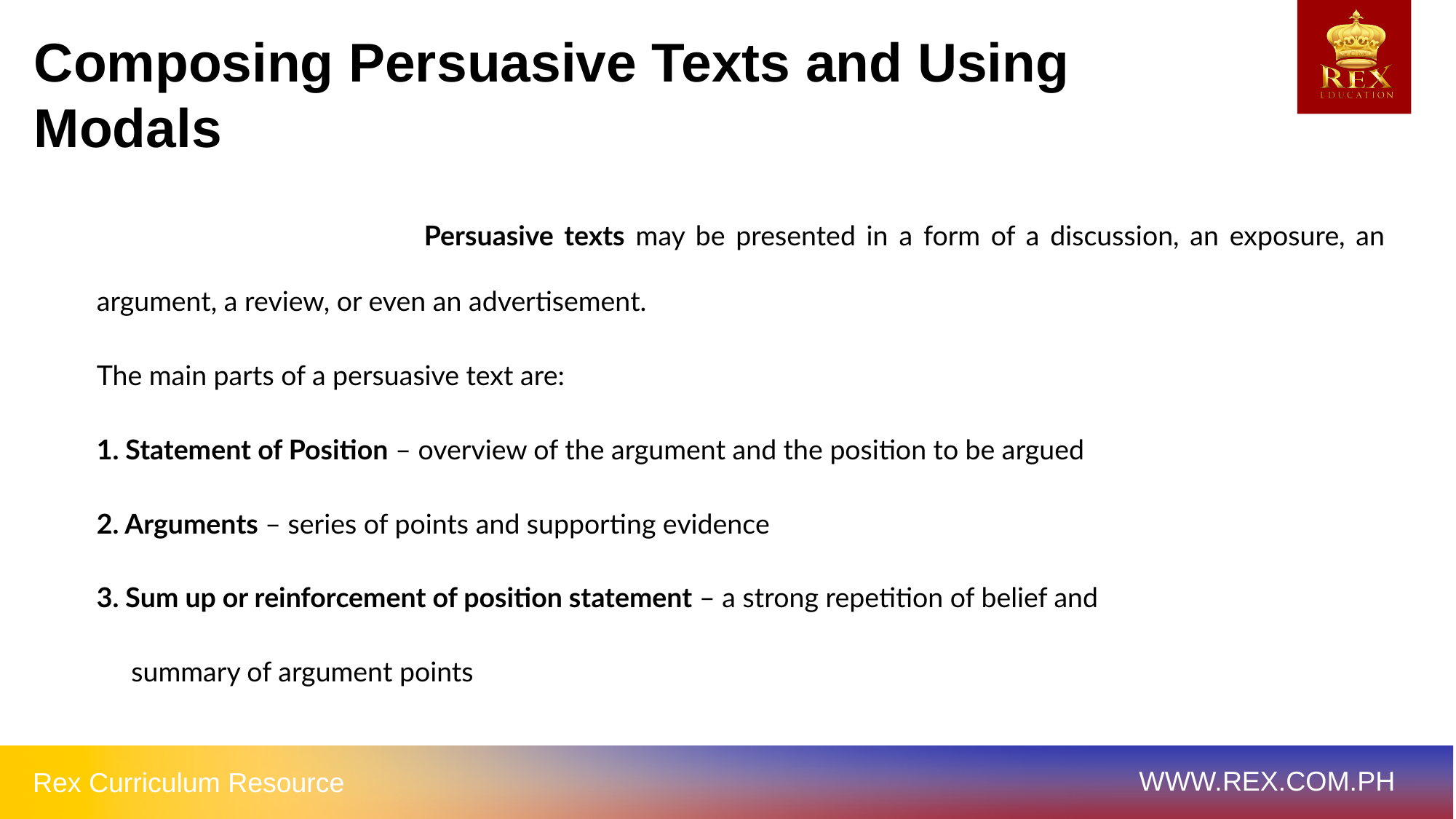

Composing Persuasive Texts and Using Modals
			Persuasive texts may be presented in a form of a discussion, an exposure, an argument, a review, or even an advertisement.
The main parts of a persuasive text are:
1. Statement of Position – overview of the argument and the position to be argued
2. Arguments – series of points and supporting evidence
3. Sum up or reinforcement of position statement – a strong repetition of belief and
     summary of argument points